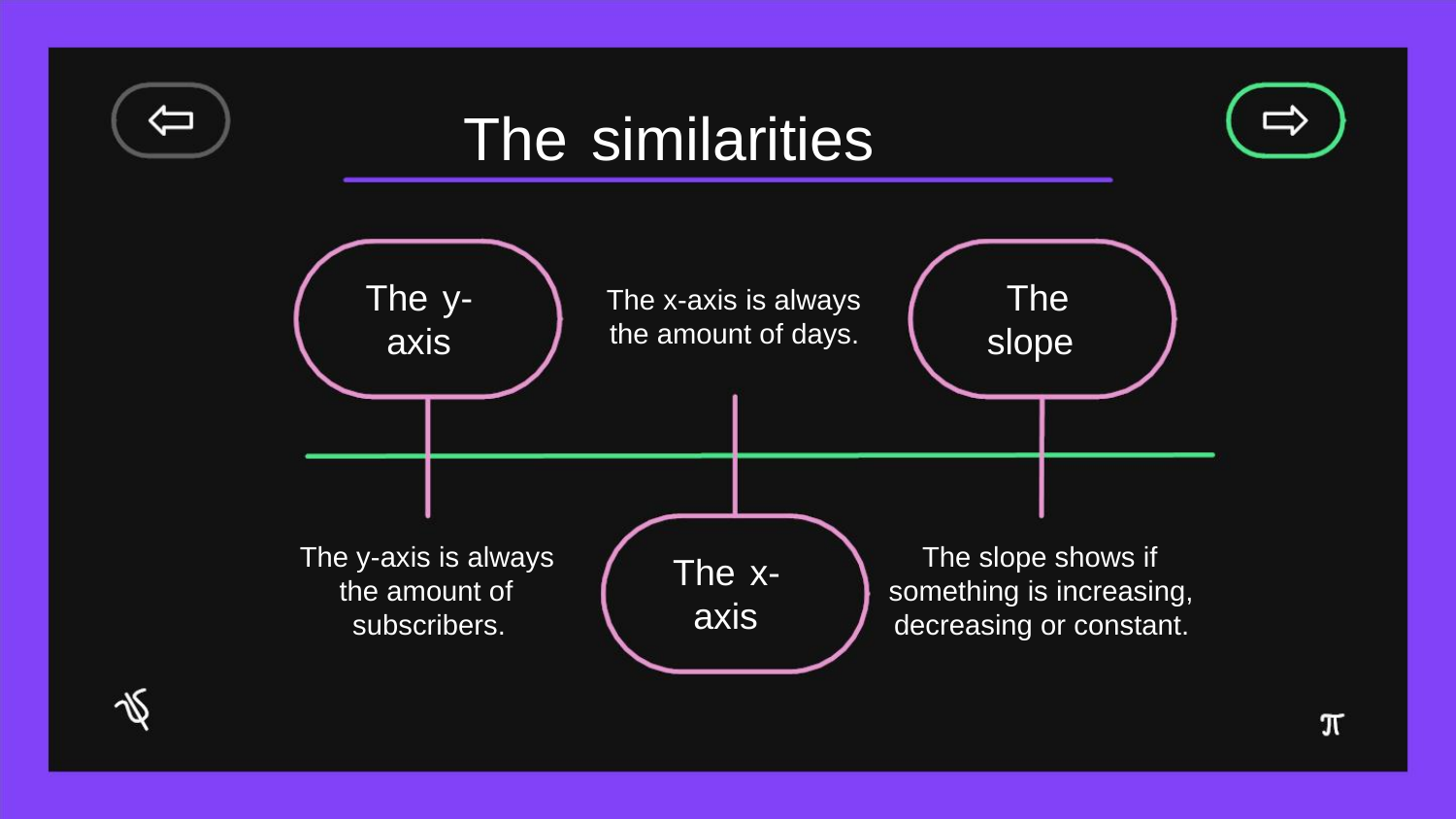

The similarities
The y-
The
slope
The x-axis is always
the amount of days.
axis
The slope shows if
something is increasing,
decreasing or constant.
The y-axis is always
the amount of
subscribers.
The x-
axis